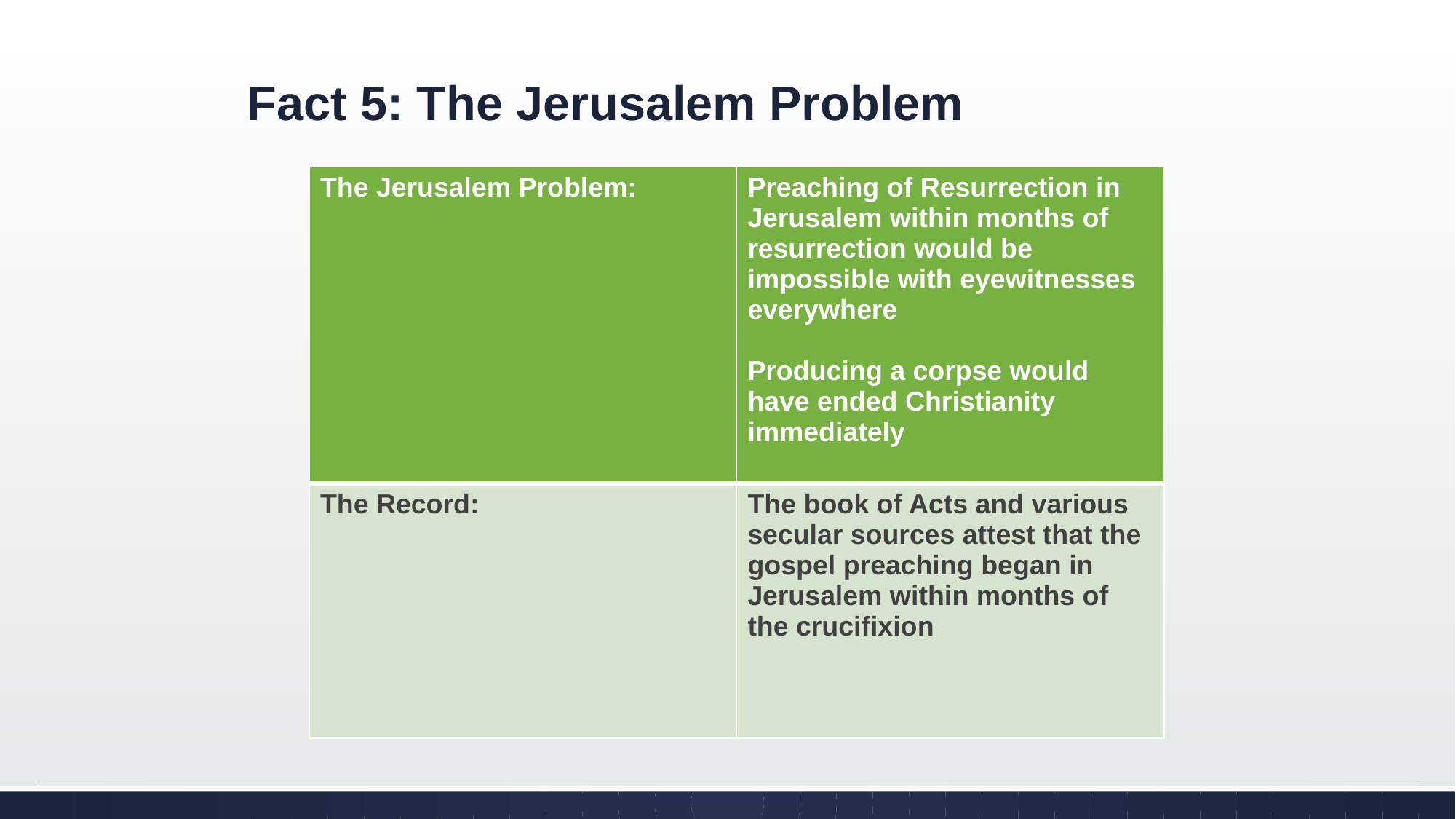

# Fact 5: The Jerusalem Problem
| The Jerusalem Problem: | Preaching of Resurrection in Jerusalem within months of resurrection would be impossible with eyewitnesses everywhere Producing a corpse would have ended Christianity immediately |
| --- | --- |
| The Record: | The book of Acts and various secular sources attest that the gospel preaching began in Jerusalem within months of the crucifixion |